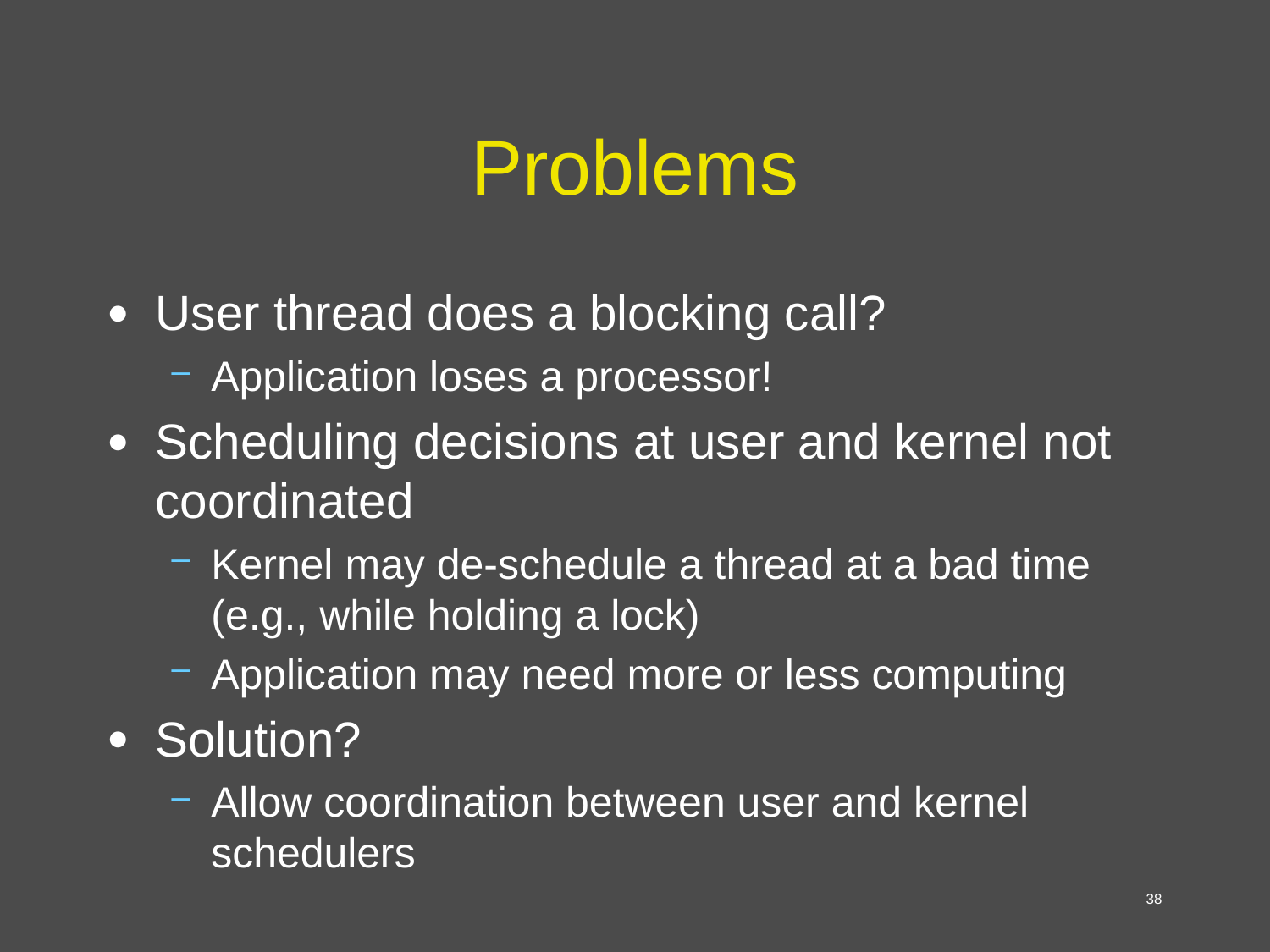

# Problems
User thread does a blocking call?
Application loses a processor!
Scheduling decisions at user and kernel not coordinated
Kernel may de-schedule a thread at a bad time (e.g., while holding a lock)
Application may need more or less computing
Solution?
Allow coordination between user and kernel schedulers
38